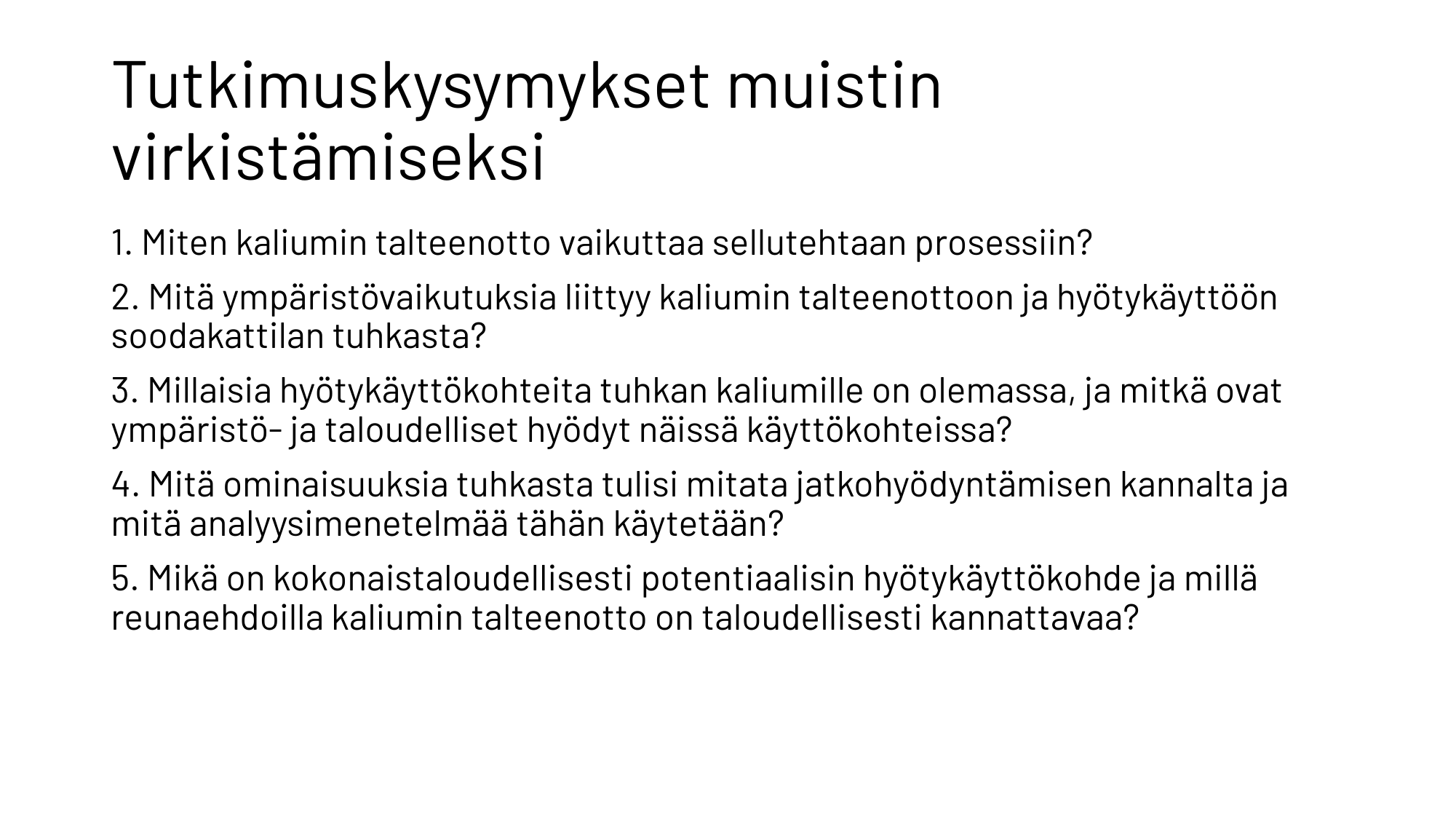

# Tutkimuskysymykset muistin virkistämiseksi
1. Miten kaliumin talteenotto vaikuttaa sellutehtaan prosessiin?
2. Mitä ympäristövaikutuksia liittyy kaliumin talteenottoon ja hyötykäyttöön soodakattilan tuhkasta?
3. Millaisia hyötykäyttökohteita tuhkan kaliumille on olemassa, ja mitkä ovat ympäristö- ja taloudelliset hyödyt näissä käyttökohteissa?
4. Mitä ominaisuuksia tuhkasta tulisi mitata jatkohyödyntämisen kannalta ja mitä analyysimenetelmää tähän käytetään?
5. Mikä on kokonaistaloudellisesti potentiaalisin hyötykäyttökohde ja millä reunaehdoilla kaliumin talteenotto on taloudellisesti kannattavaa?